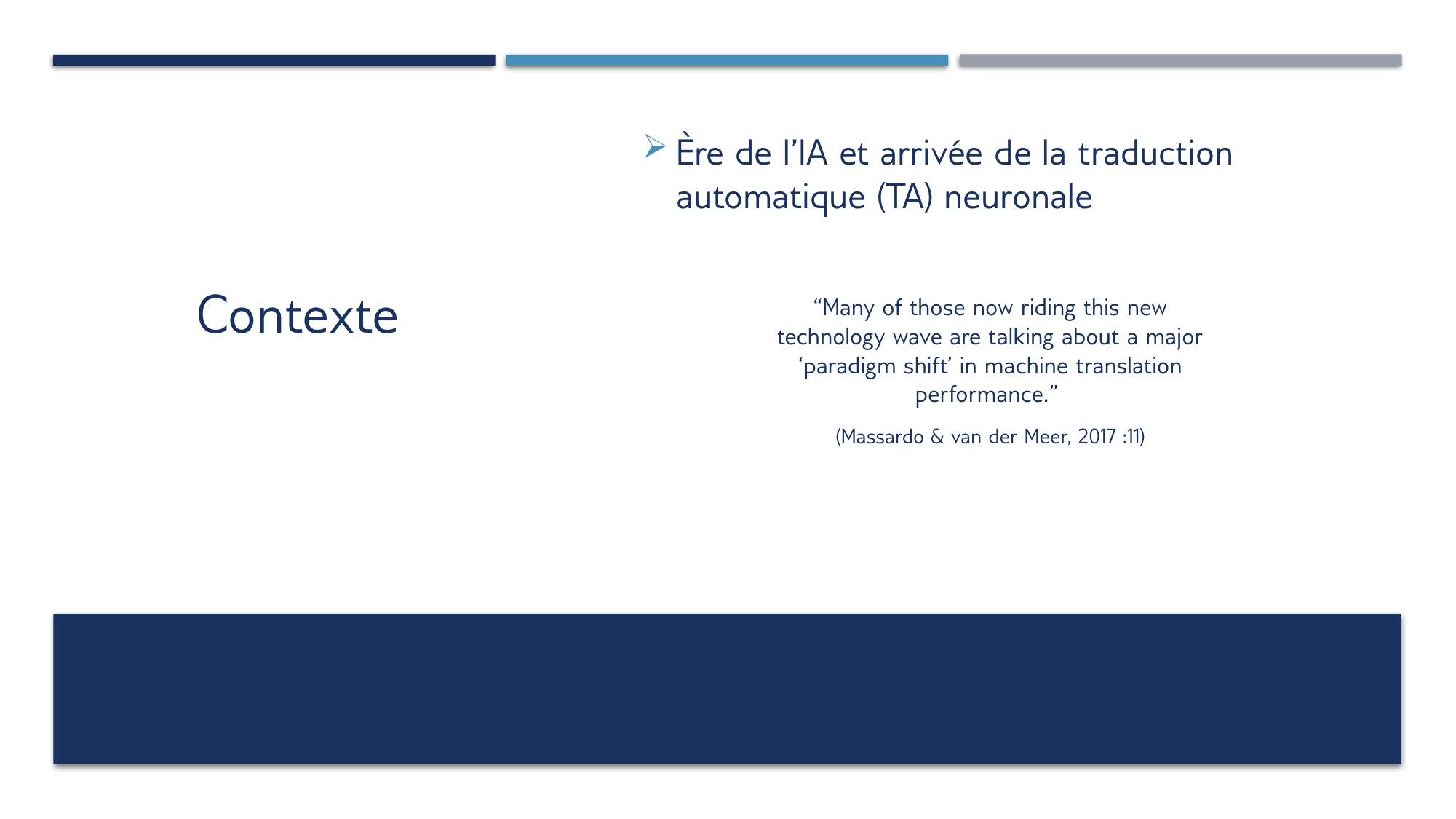

Ère de l’IA et arrivée de la traduction automatique (TA) neuronale

# Contexte
“Many of those now riding this new technology wave are talking about a major ‘paradigm shift’ in machine translation performance.”
(Massardo & van der Meer, 2017 :11)